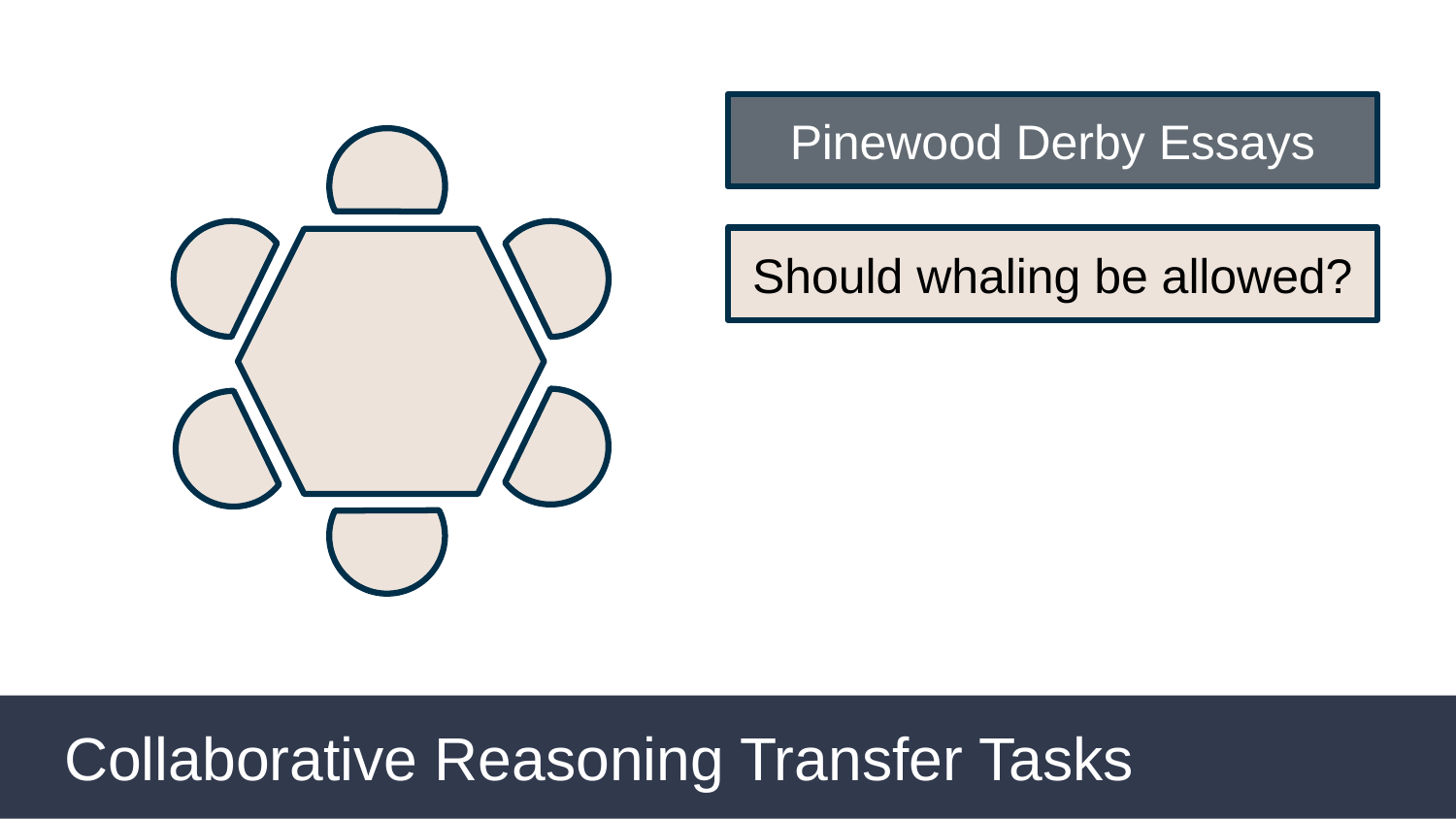

Pinewood Derby Essays

Should whaling be allowed?
Collaborative Reasoning Transfer Tasks